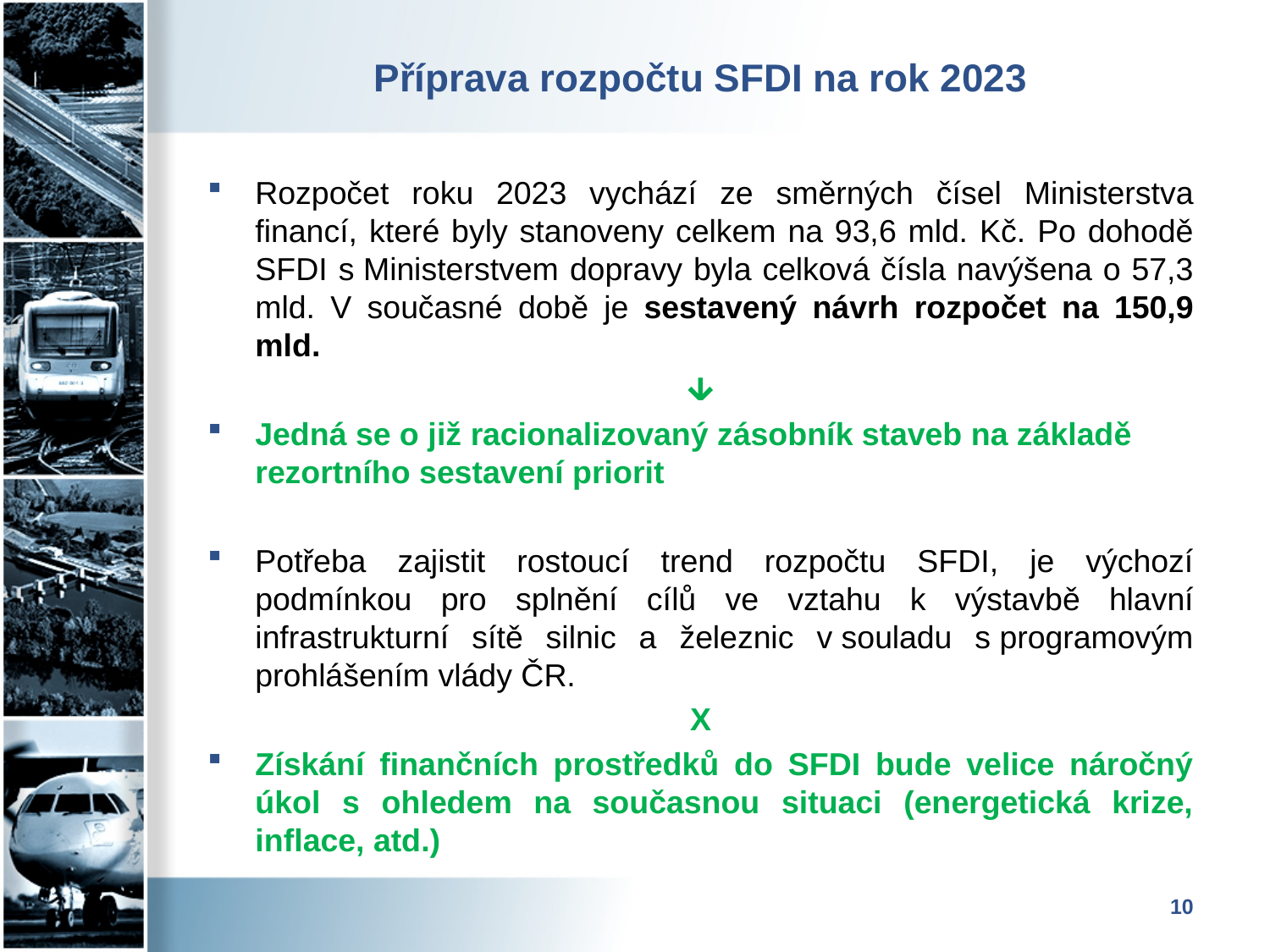

# Příprava rozpočtu SFDI na rok 2023
Rozpočet roku 2023 vychází ze směrných čísel Ministerstva financí, které byly stanoveny celkem na 93,6 mld. Kč. Po dohodě SFDI s Ministerstvem dopravy byla celková čísla navýšena o 57,3 mld. V současné době je sestavený návrh rozpočet na 150,9 mld.
ↆ
Jedná se o již racionalizovaný zásobník staveb na základě rezortního sestavení priorit

Potřeba zajistit rostoucí trend rozpočtu SFDI, je výchozí podmínkou pro splnění cílů ve vztahu k výstavbě hlavní infrastrukturní sítě silnic a železnic v souladu s programovým prohlášením vlády ČR.
X
Získání finančních prostředků do SFDI bude velice náročný úkol s ohledem na současnou situaci (energetická krize, inflace, atd.)

10